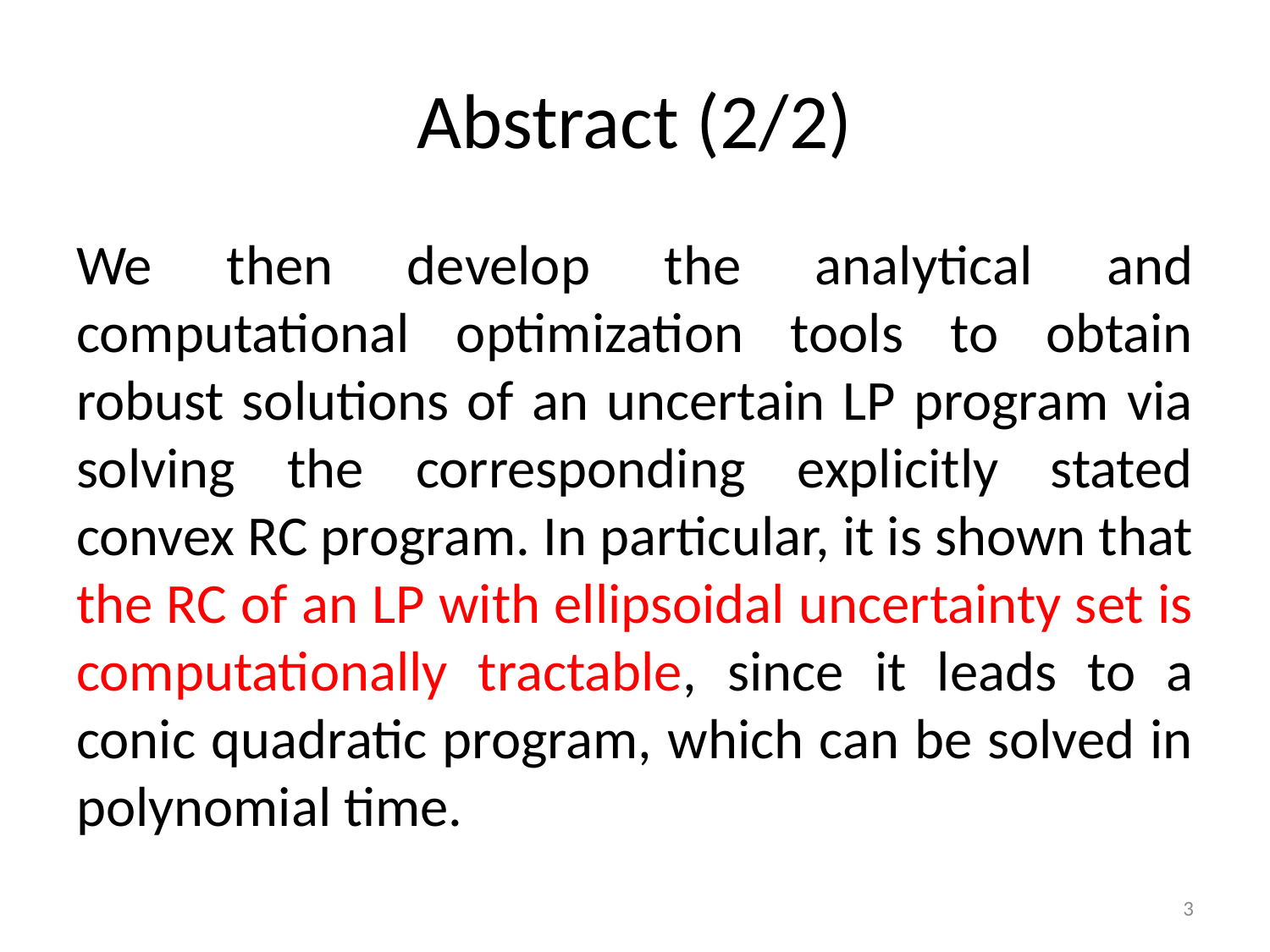

# Abstract (2/2)
We then develop the analytical and computational optimization tools to obtain robust solutions of an uncertain LP program via solving the corresponding explicitly stated convex RC program. In particular, it is shown that the RC of an LP with ellipsoidal uncertainty set is computationally tractable, since it leads to a conic quadratic program, which can be solved in polynomial time.

3